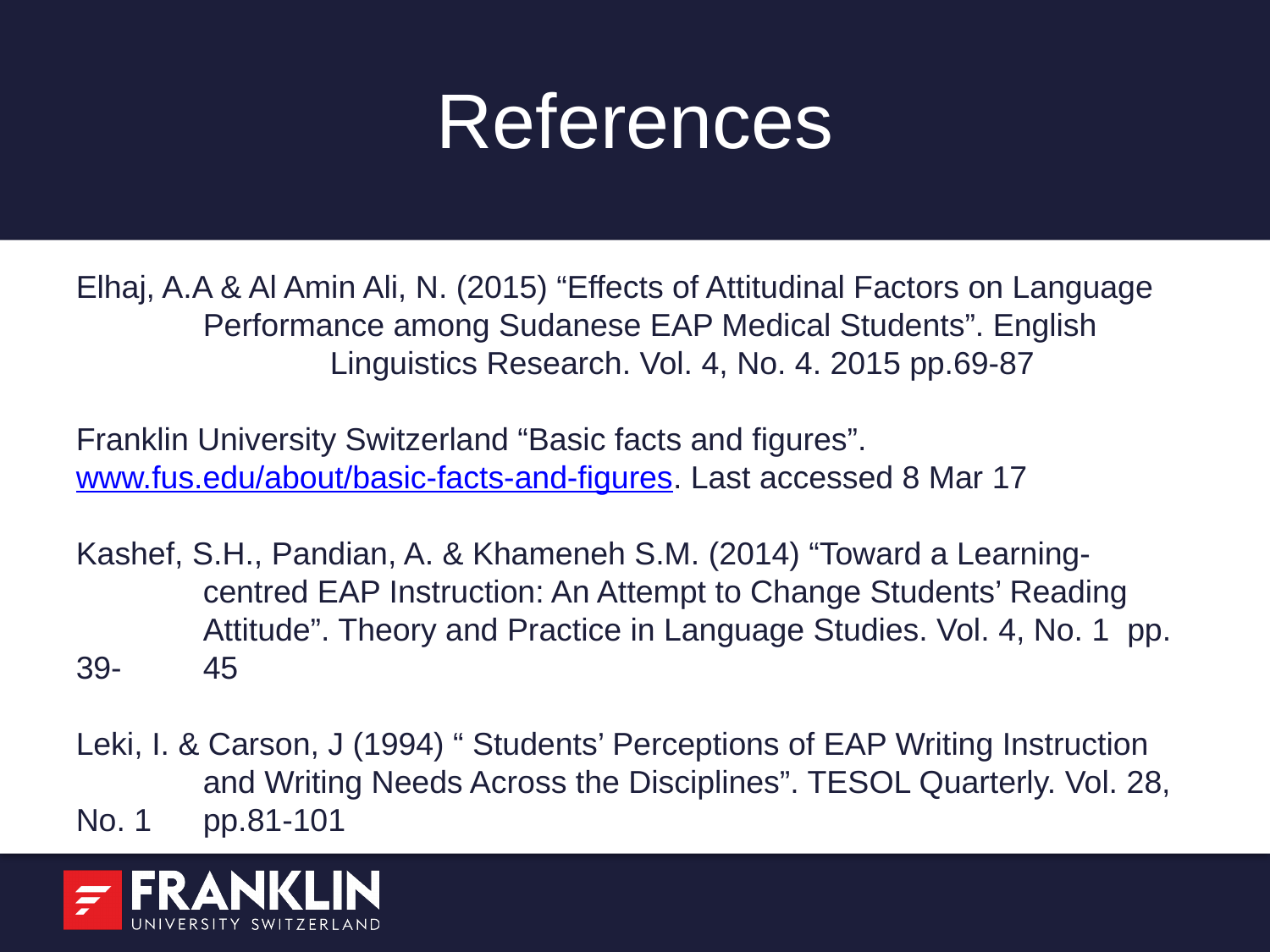

# References
Elhaj, A.A & Al Amin Ali, N. (2015) “Effects of Attitudinal Factors on Language
	Performance among Sudanese EAP Medical Students”. English 	 	Linguistics Research. Vol. 4, No. 4. 2015 pp.69-87

Franklin University Switzerland “Basic facts and figures”. 	www.fus.edu/about/basic-facts-and-figures. Last accessed 8 Mar 17

Kashef, S.H., Pandian, A. & Khameneh S.M. (2014) “Toward a Learning-
	centred EAP Instruction: An Attempt to Change Students’ Reading 	Attitude”. Theory and Practice in Language Studies. Vol. 4, No. 1  pp. 39-	45

Leki, I. & Carson, J (1994) “ Students’ Perceptions of EAP Writing Instruction
	and Writing Needs Across the Disciplines”. TESOL Quarterly. Vol. 28, No. 1 	pp.81-101